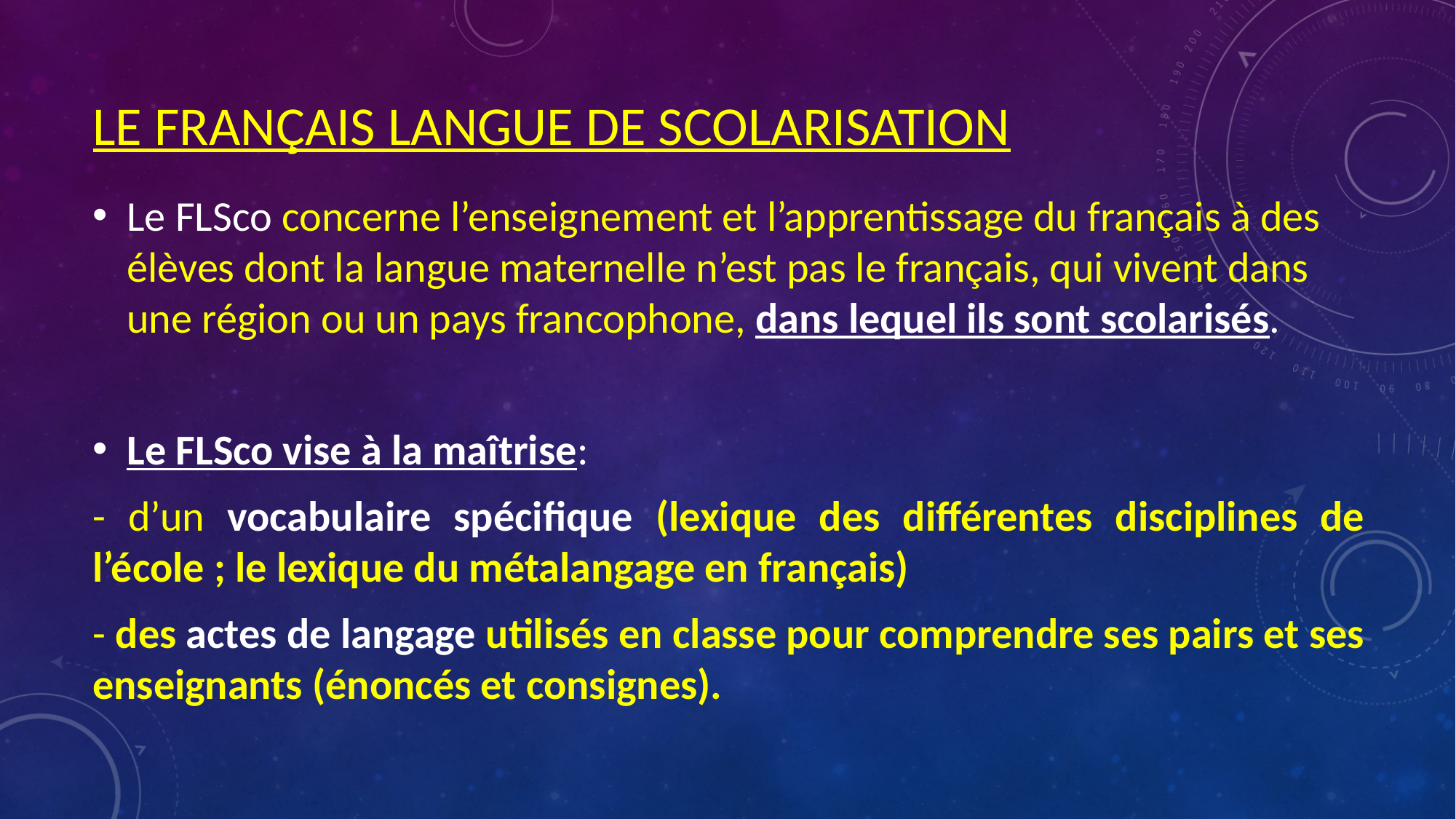

# Le français Langue de Scolarisation
Le FLSco concerne l’enseignement et l’apprentissage du français à des élèves dont la langue maternelle n’est pas le français, qui vivent dans une région ou un pays francophone, dans lequel ils sont scolarisés.

Le FLSco vise à la maîtrise:
- d’un vocabulaire spécifique (lexique des différentes disciplines de l’école ; le lexique du métalangage en français)
- des actes de langage utilisés en classe pour comprendre ses pairs et ses enseignants (énoncés et consignes).